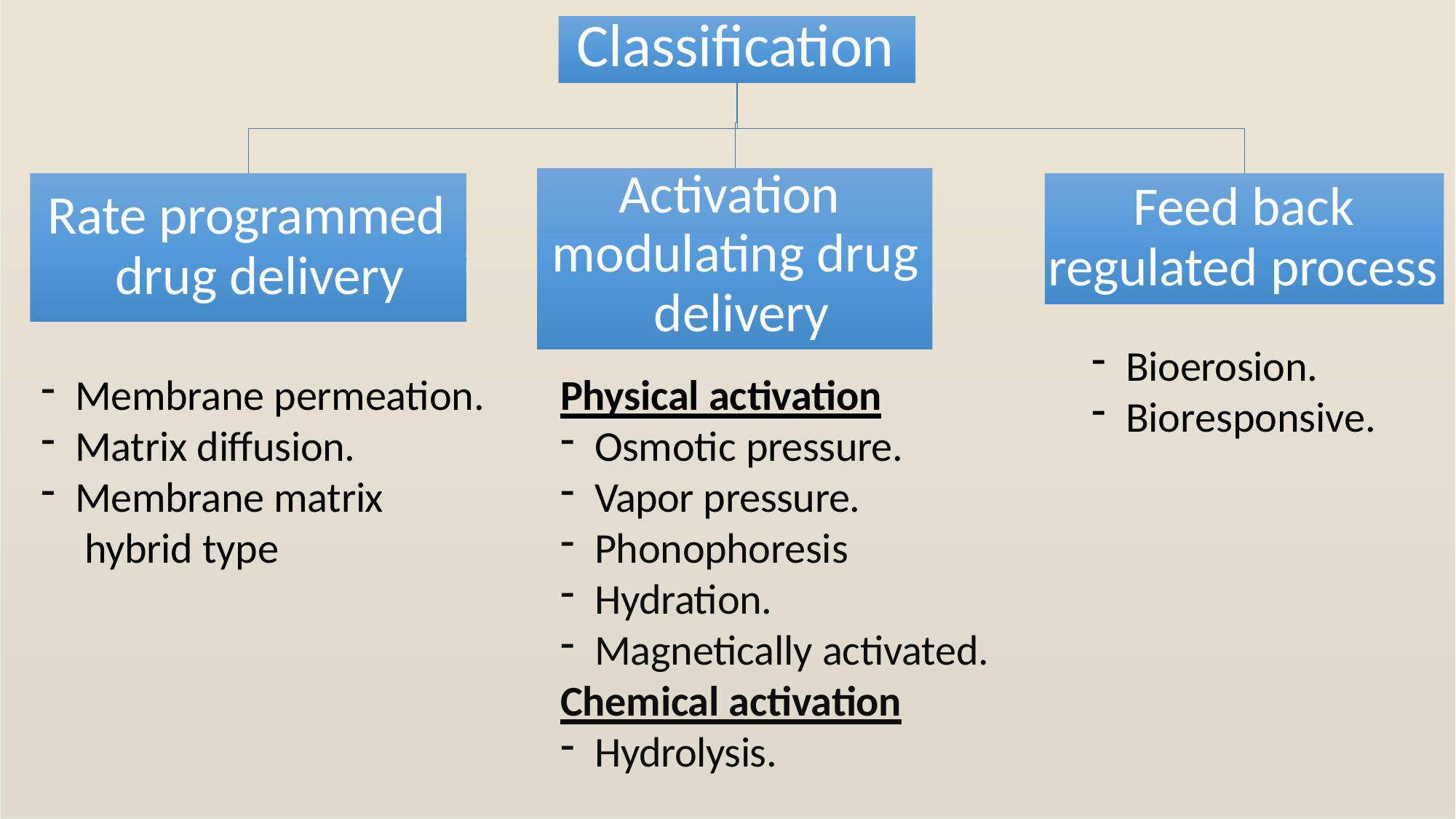

# Classification

Activation  modulating drug  delivery
Feed back  regulated process

Rate programmed  drug delivery
Bioerosion.
Bioresponsive.
Membrane permeation.
Matrix diffusion.
Membrane matrix  hybrid type
Physical activation
Osmotic pressure.
Vapor pressure.
Phonophoresis
Hydration.
Magnetically activated.
Chemical activation
Hydrolysis.